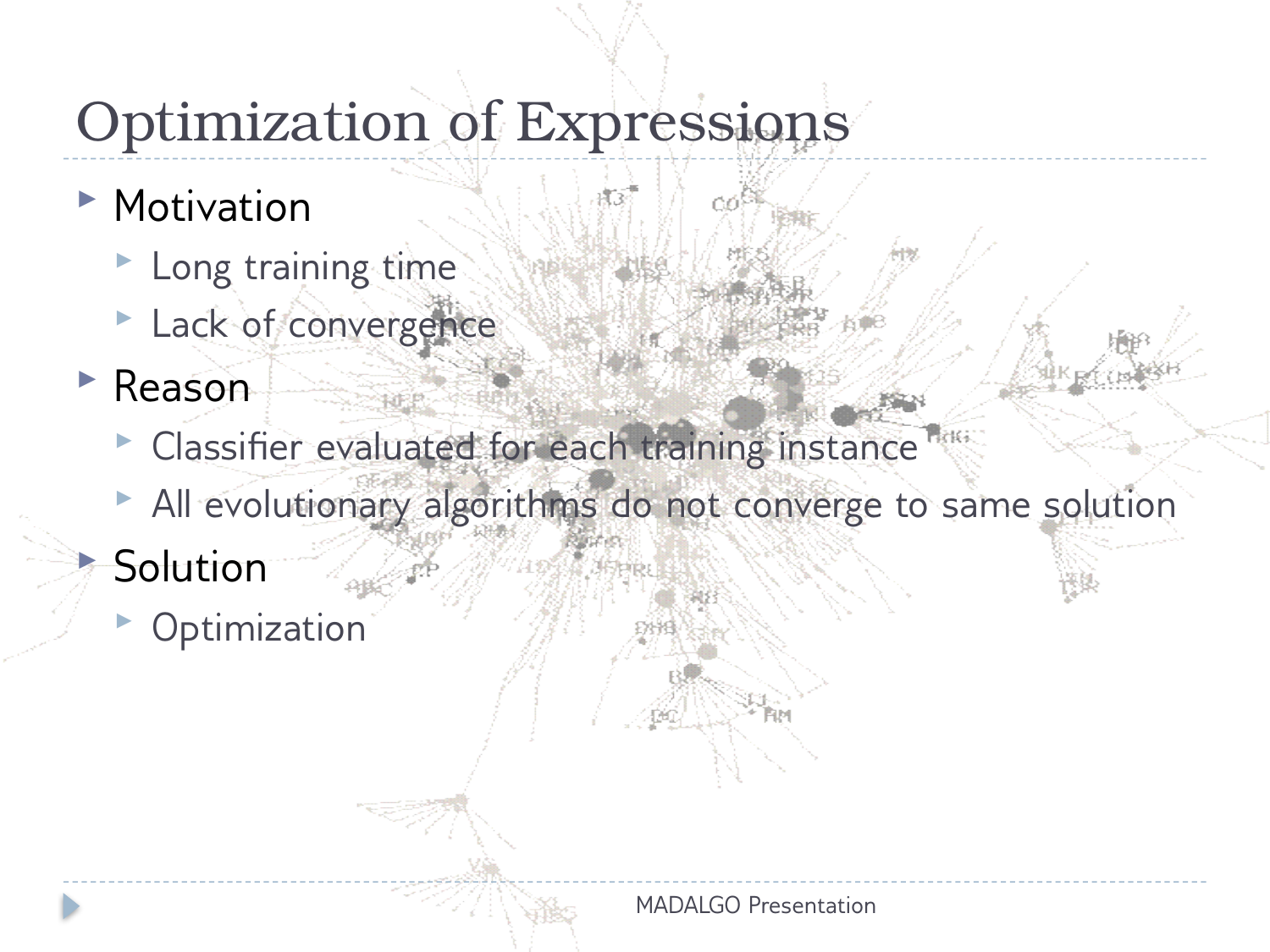

# Optimization of Expressions
Motivation
Long training time
Lack of convergence
Reason
Classifier evaluated for each training instance
All evolutionary algorithms do not converge to same solution
Solution
Optimization
MADALGO Presentation